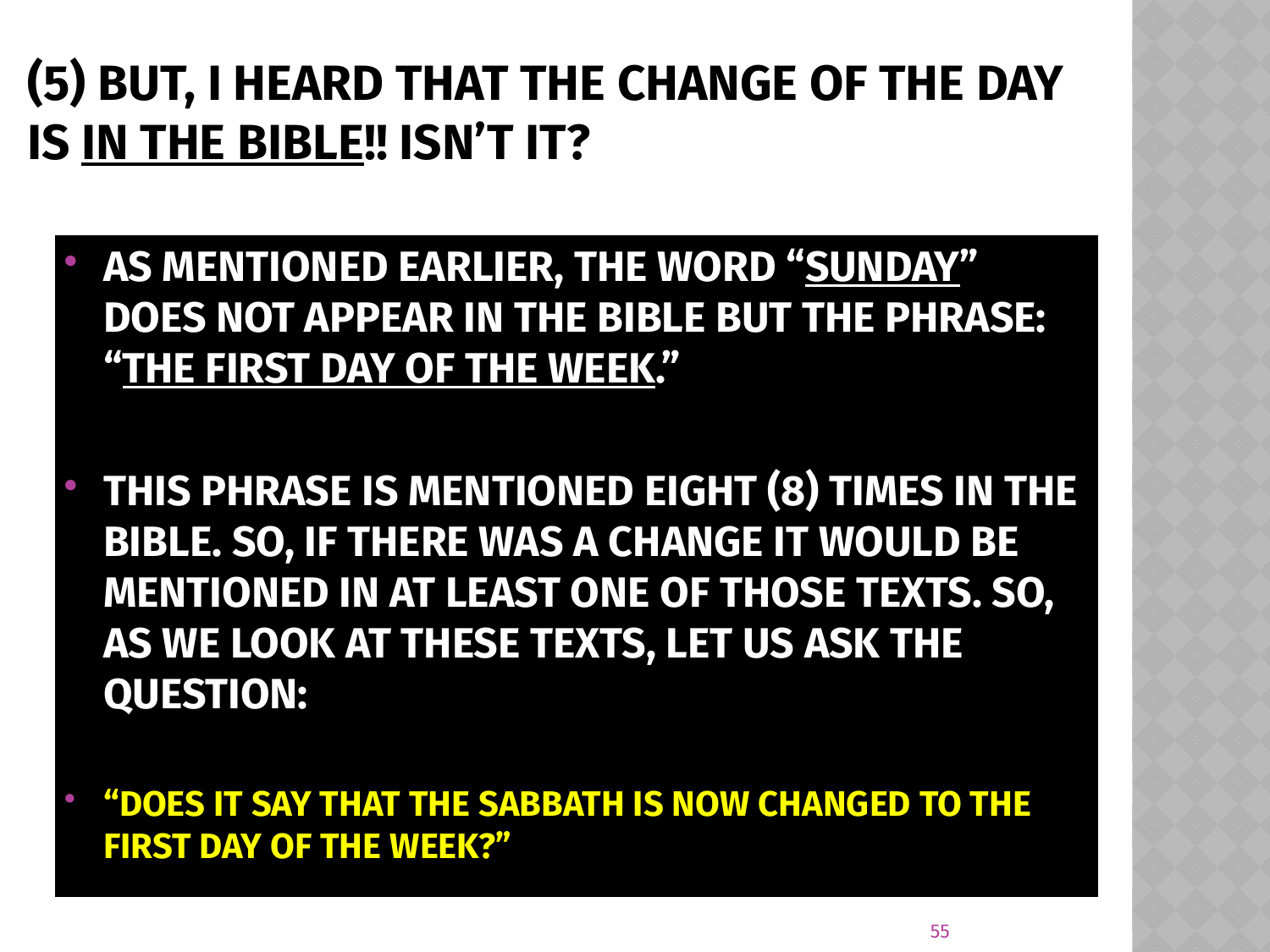

# (5) But, I heard that the change of the day is in the Bible!! Isn’t it?

AS MENTIONED EARLIER, THE WORD “SUNDAY” DOES NOT APPEAR IN THE BIBLE BUT THE PHRASE: “THE FIRST DAY OF THE WEEK.”

THIS PHRASE IS MENTIONED EIGHT (8) TIMES IN THE BIBLE. SO, IF THERE WAS A CHANGE IT WOULD BE MENTIONED IN AT LEAST ONE OF THOSE TEXTS. SO, AS WE LOOK AT THESE TEXTS, LET US ASK THE QUESTION:

“DOES IT SAY THAT THE SABBATH IS NOW CHANGED TO THE FIRST DAY OF THE WEEK?”
55